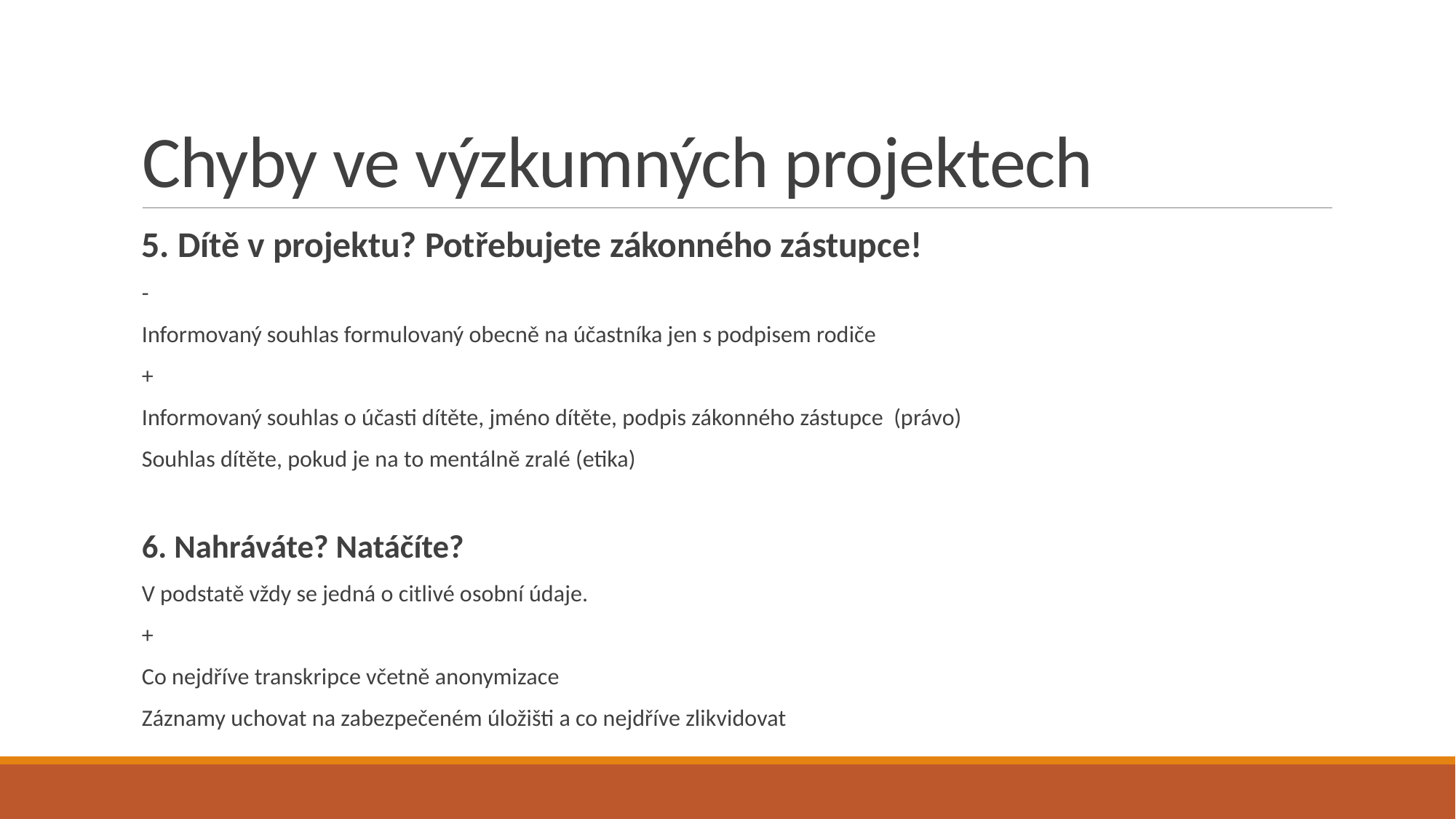

# Chyby ve výzkumných projektech
5. Dítě v projektu? Potřebujete zákonného zástupce!
-
Informovaný souhlas formulovaný obecně na účastníka jen s podpisem rodiče
+
Informovaný souhlas o účasti dítěte, jméno dítěte, podpis zákonného zástupce  (právo)
Souhlas dítěte, pokud je na to mentálně zralé (etika)

6. Nahráváte? Natáčíte?
V podstatě vždy se jedná o citlivé osobní údaje.
+
Co nejdříve transkripce včetně anonymizace
Záznamy uchovat na zabezpečeném úložišti a co nejdříve zlikvidovat